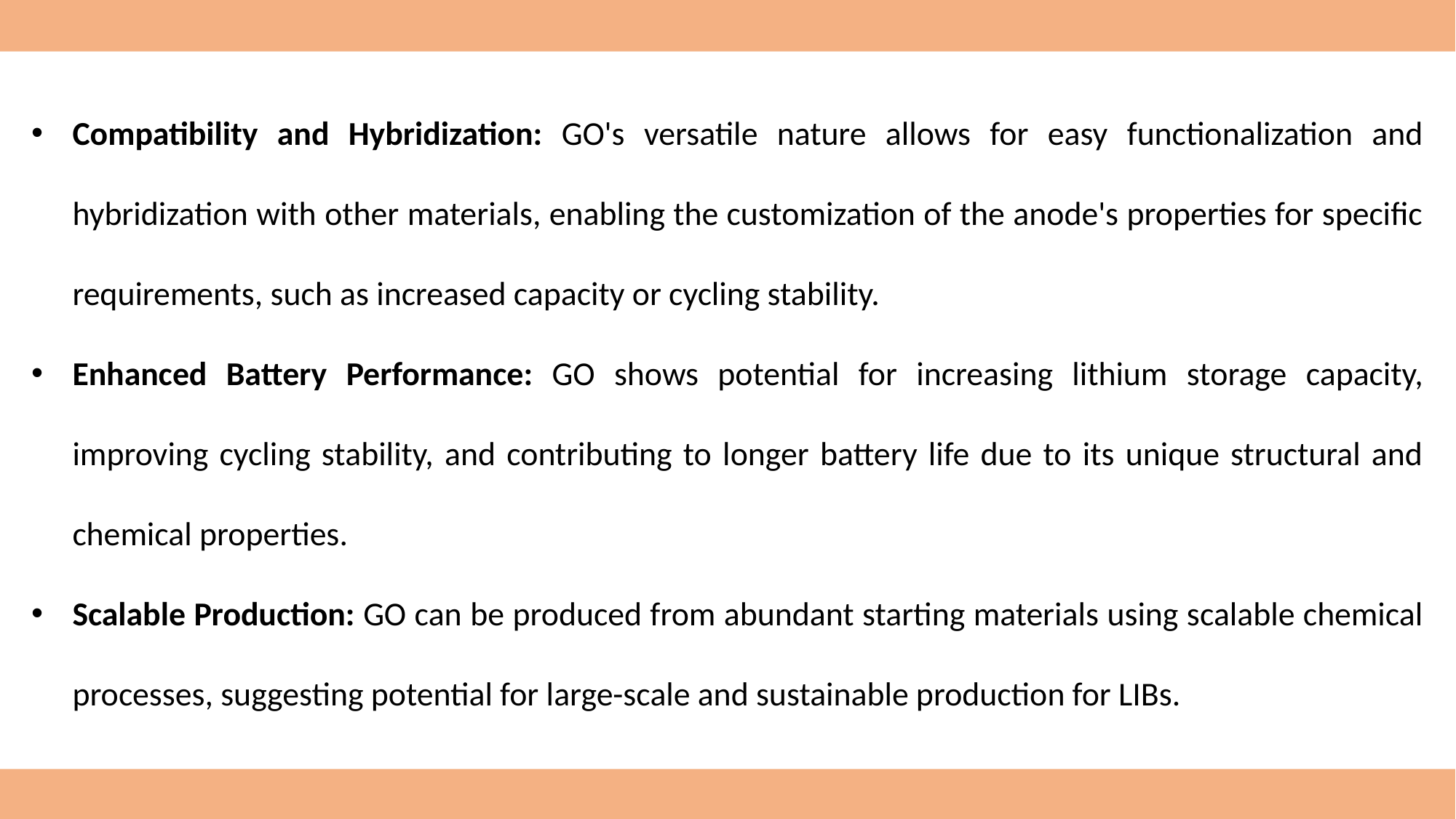

Compatibility and Hybridization: GO's versatile nature allows for easy functionalization and hybridization with other materials, enabling the customization of the anode's properties for specific requirements, such as increased capacity or cycling stability.
Enhanced Battery Performance: GO shows potential for increasing lithium storage capacity, improving cycling stability, and contributing to longer battery life due to its unique structural and chemical properties.
Scalable Production: GO can be produced from abundant starting materials using scalable chemical processes, suggesting potential for large-scale and sustainable production for LIBs.